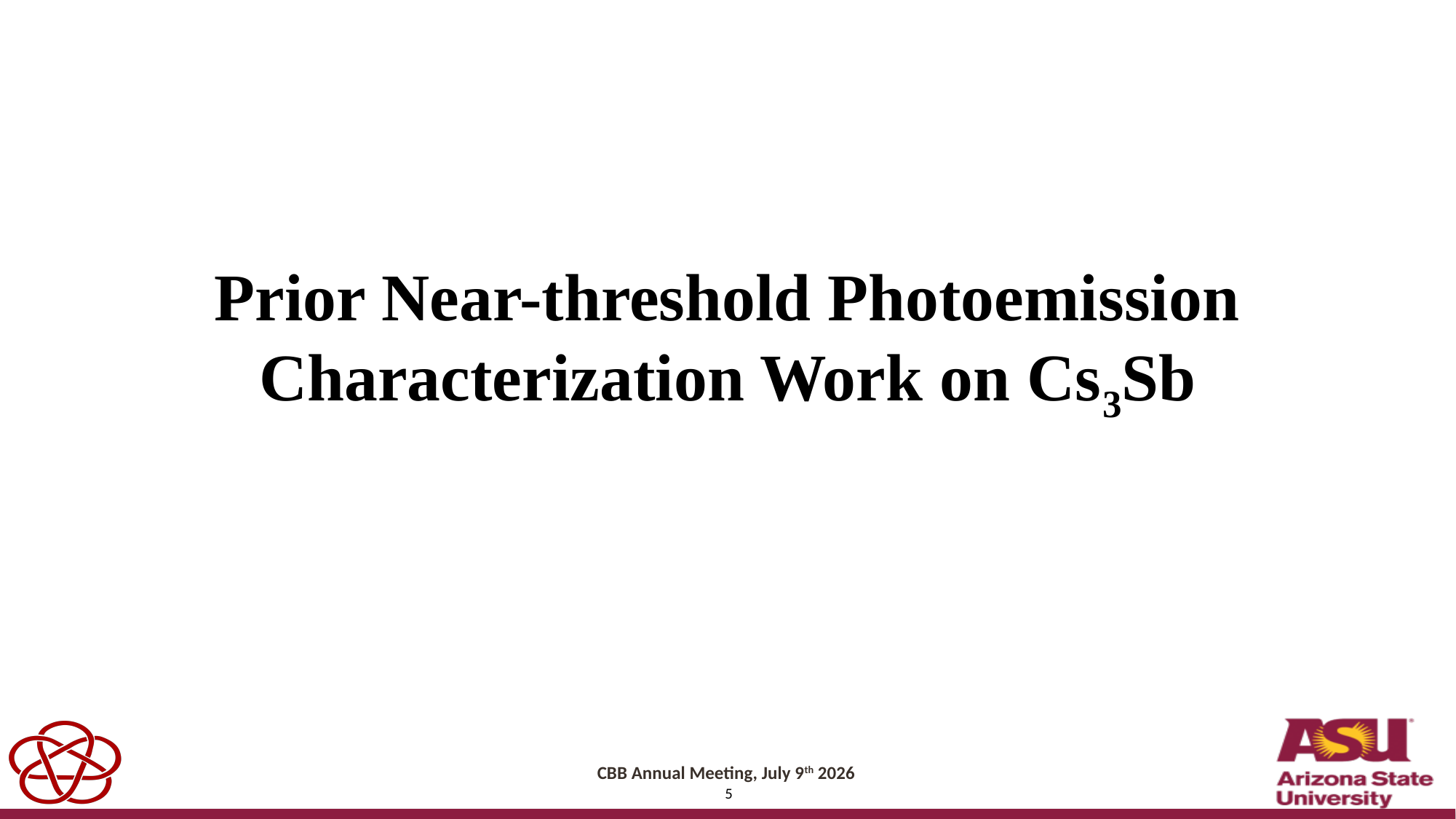

# Prior Near-threshold Photoemission Characterization Work on Cs3Sb